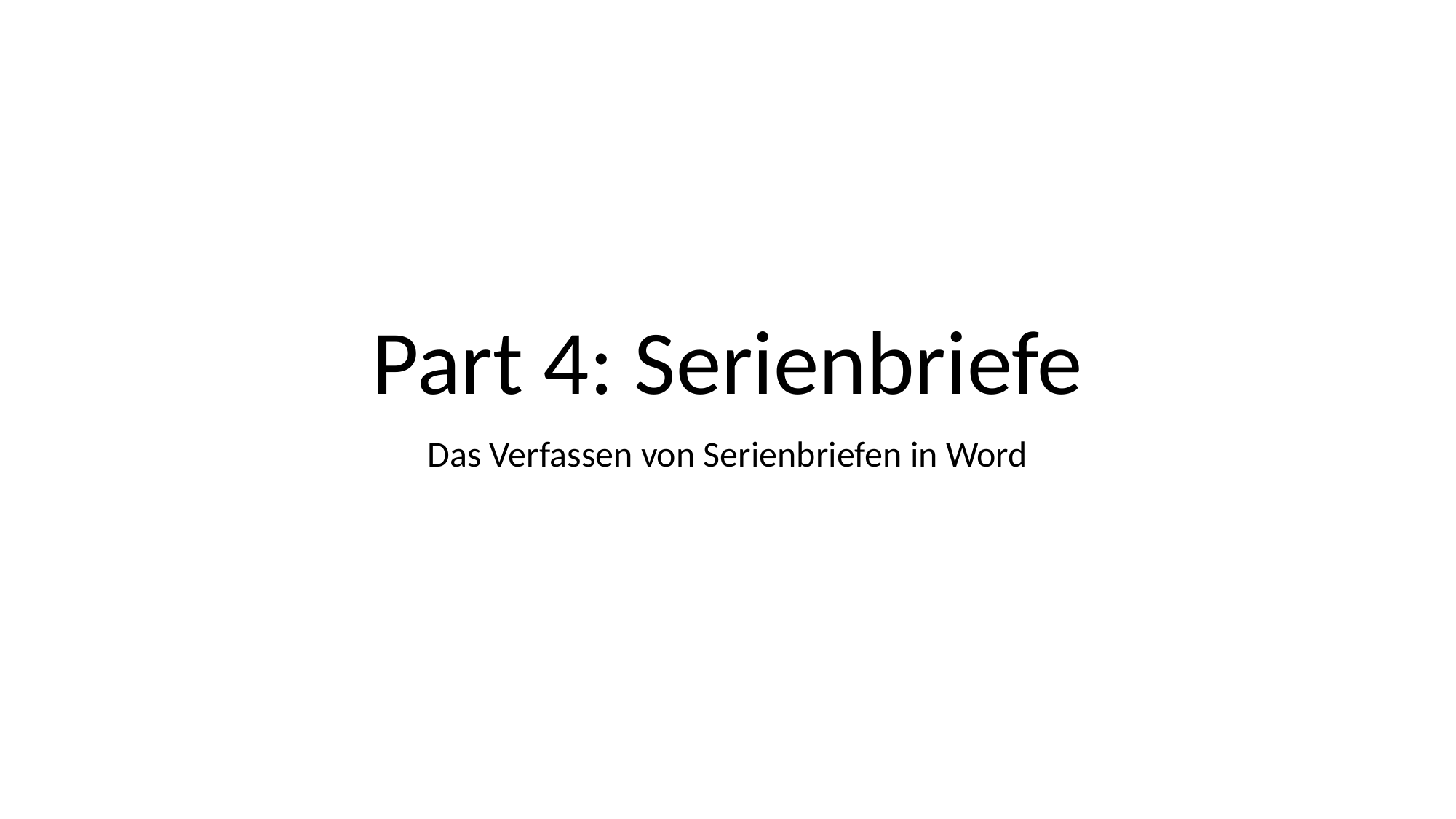

# Part 4: Serienbriefe
Das Verfassen von Serienbriefen in Word